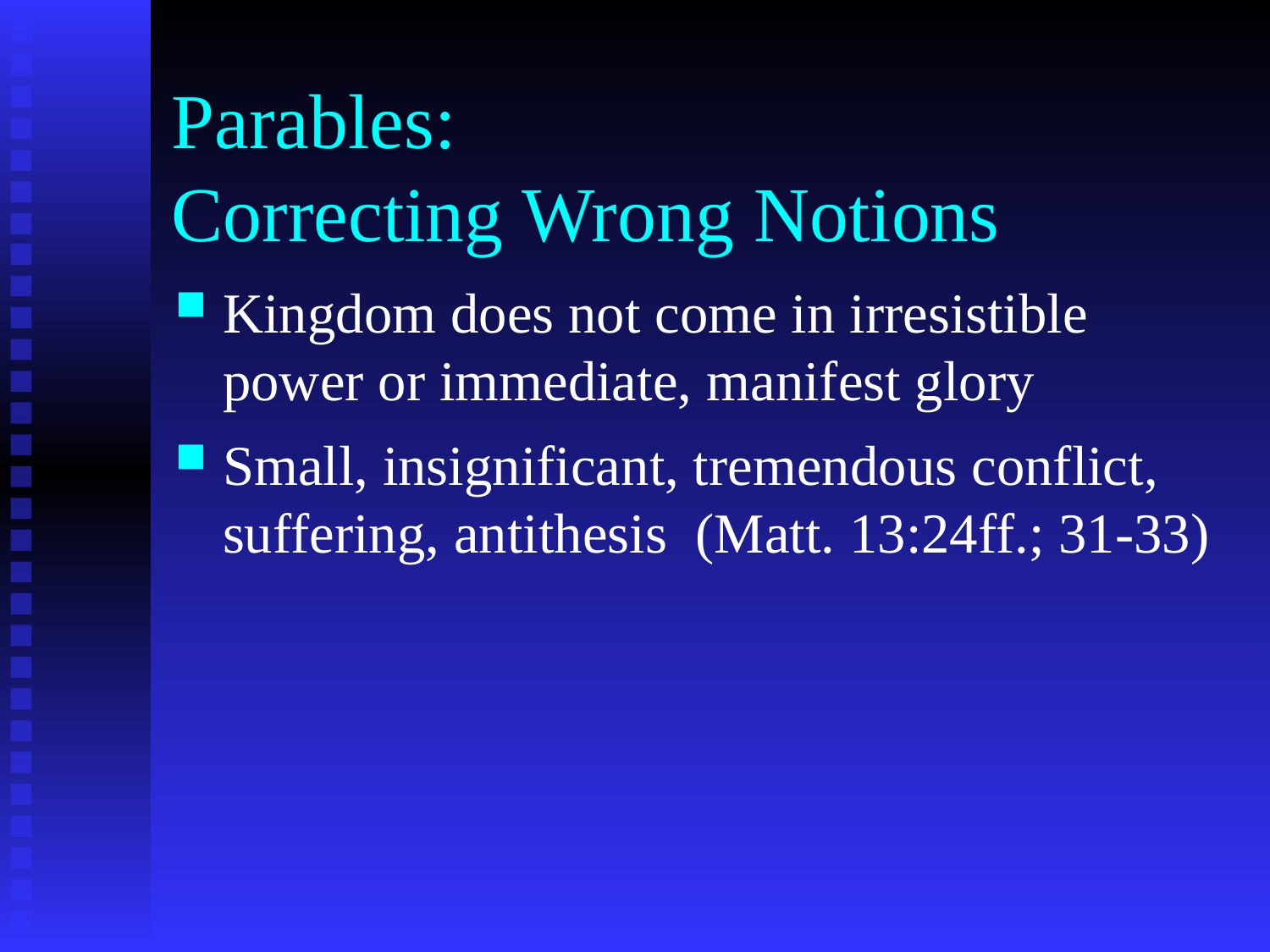

# Parables: Correcting Wrong Notions
Kingdom does not come in irresistible power or immediate, manifest glory
Small, insignificant, tremendous conflict, suffering, antithesis  (Matt. 13:24ff.; 31-33)